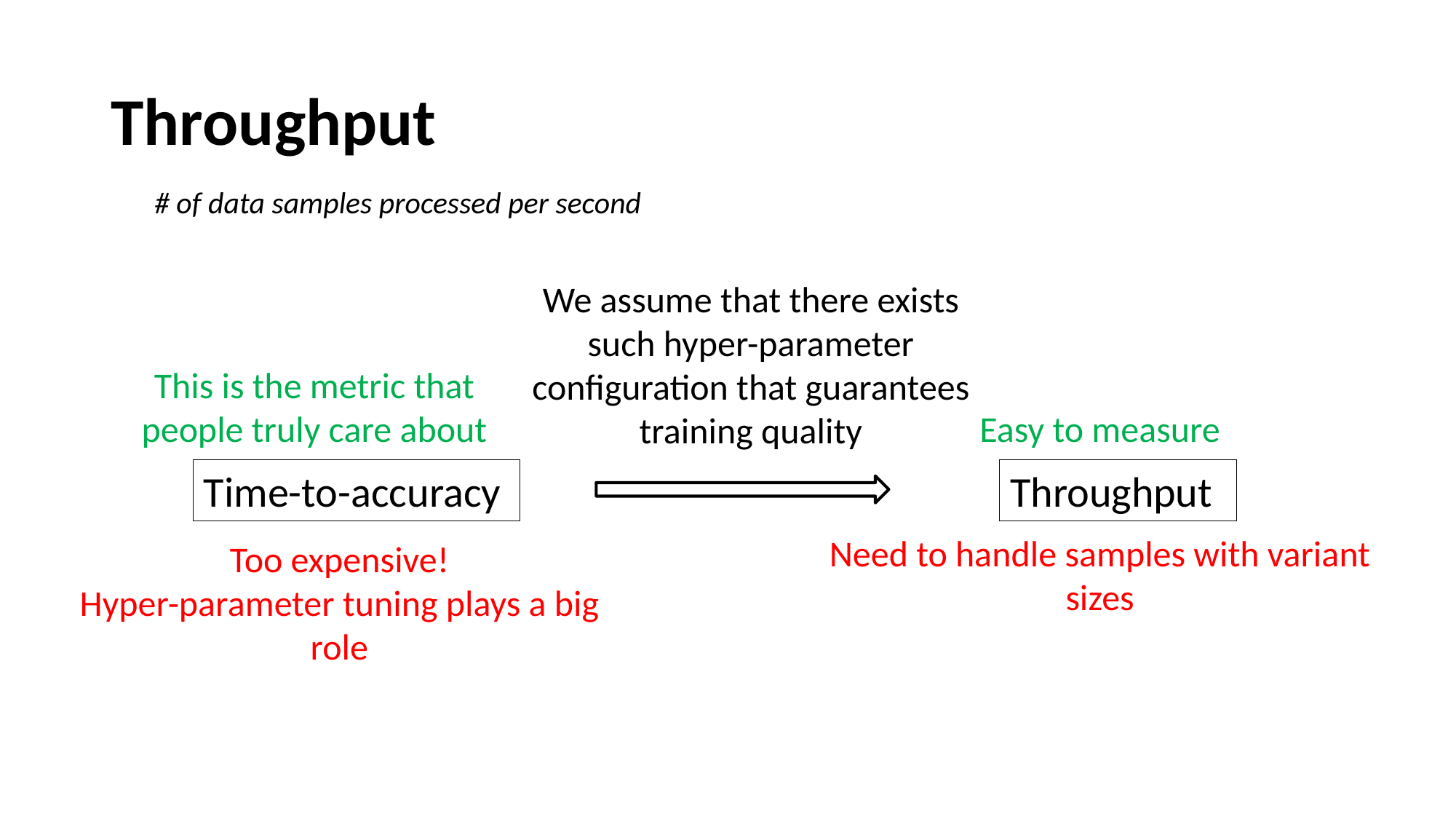

# Throughput
# of data samples processed per second
We assume that there exists such hyper-parameter configuration that guarantees training quality
This is the metric that people truly care about
Easy to measure
Time-to-accuracy
Throughput

Need to handle samples with variant sizes
Too expensive!
Hyper-parameter tuning plays a big role